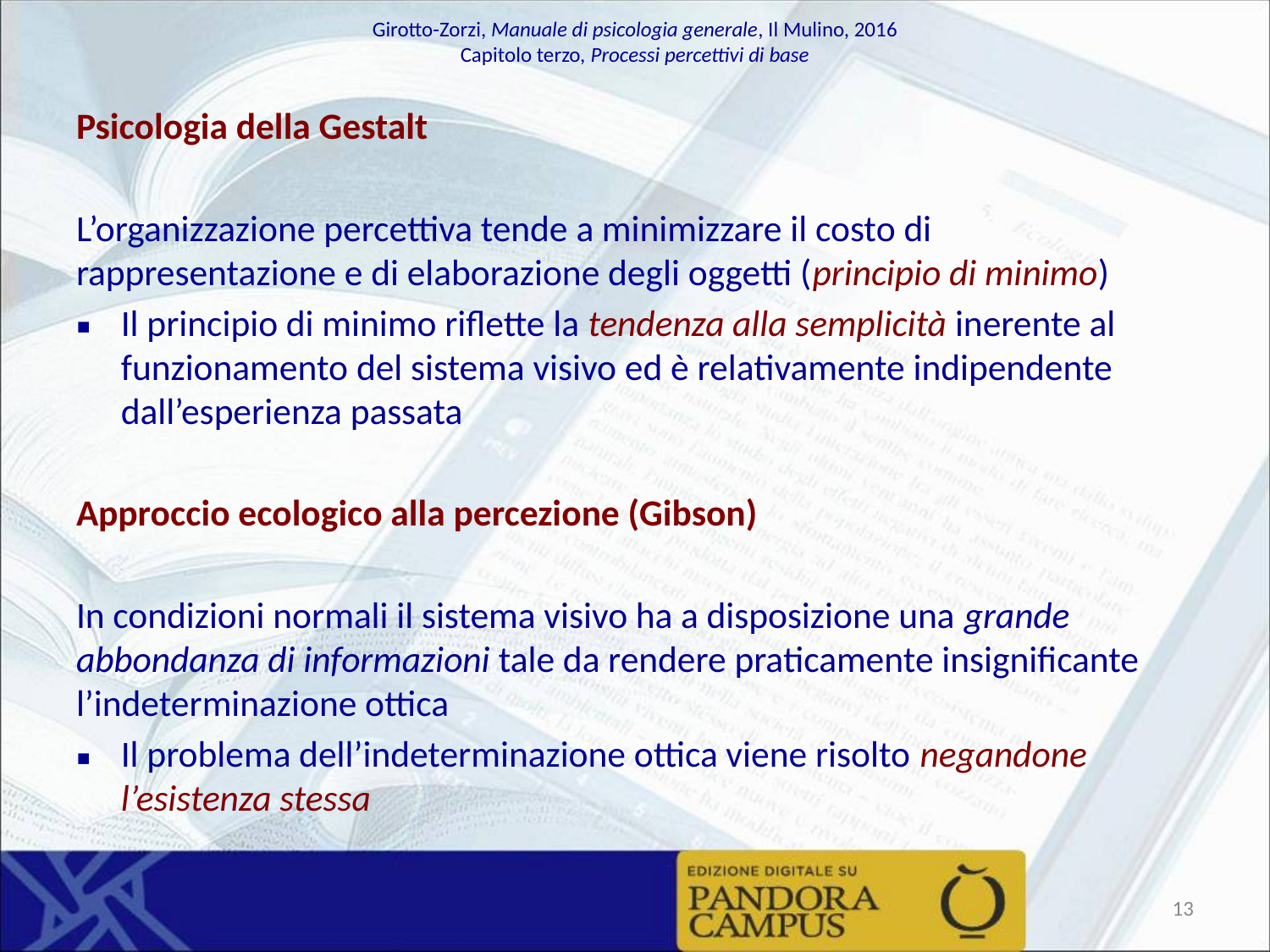

Psicologia della Gestalt

L’organizzazione percettiva tende a minimizzare il costo di rappresentazione e di elaborazione degli oggetti (principio di minimo)
Il principio di minimo riflette la tendenza alla semplicità inerente al funzionamento del sistema visivo ed è relativamente indipendente dall’esperienza passata

Approccio ecologico alla percezione (Gibson)

In condizioni normali il sistema visivo ha a disposizione una grande abbondanza di informazioni tale da rendere praticamente insignificante l’indeterminazione ottica
Il problema dell’indeterminazione ottica viene risolto negandone l’esistenza stessa
13